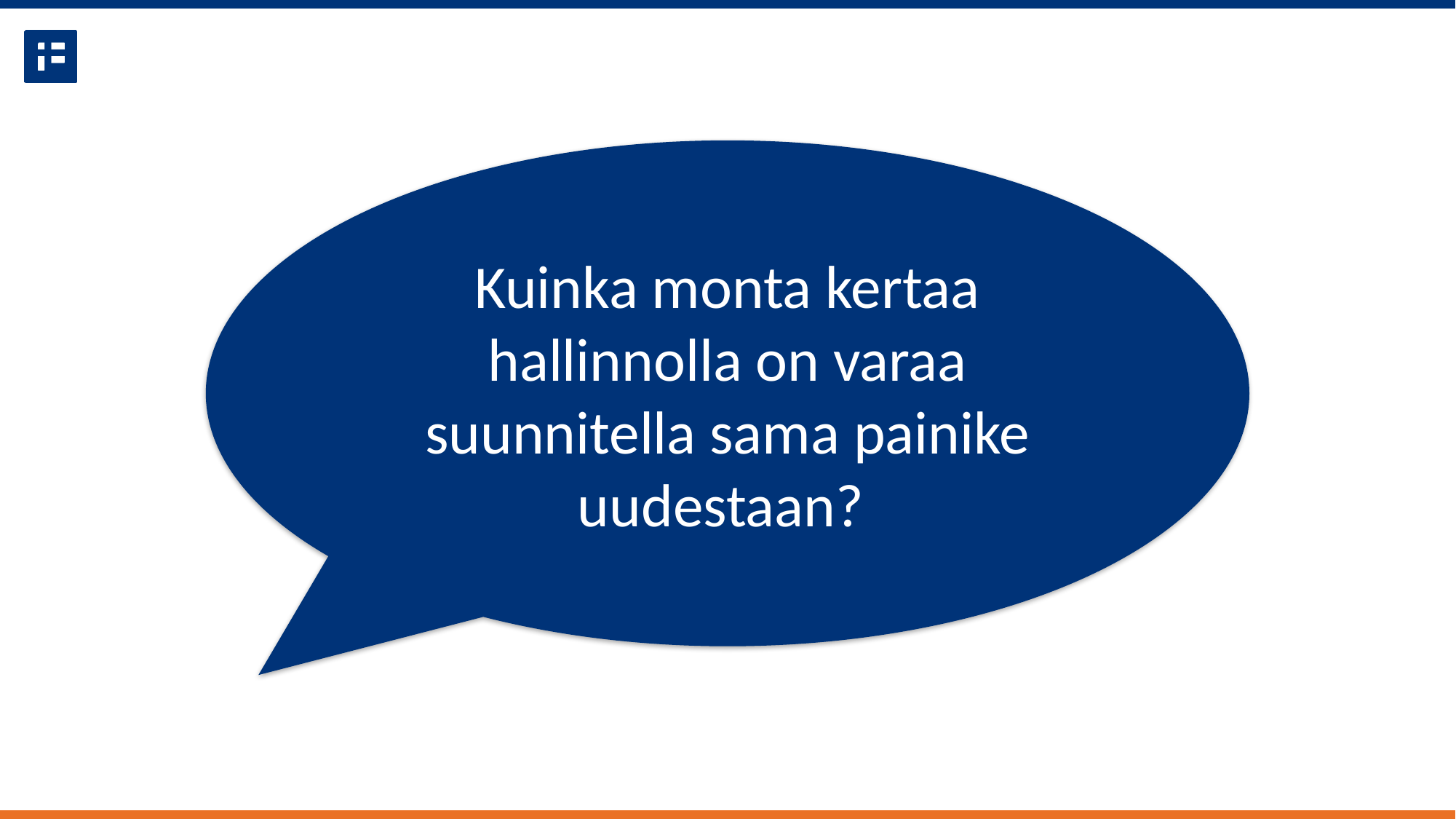

Kuinka monta kertaa hallinnolla on varaa suunnitella sama painike uudestaan?